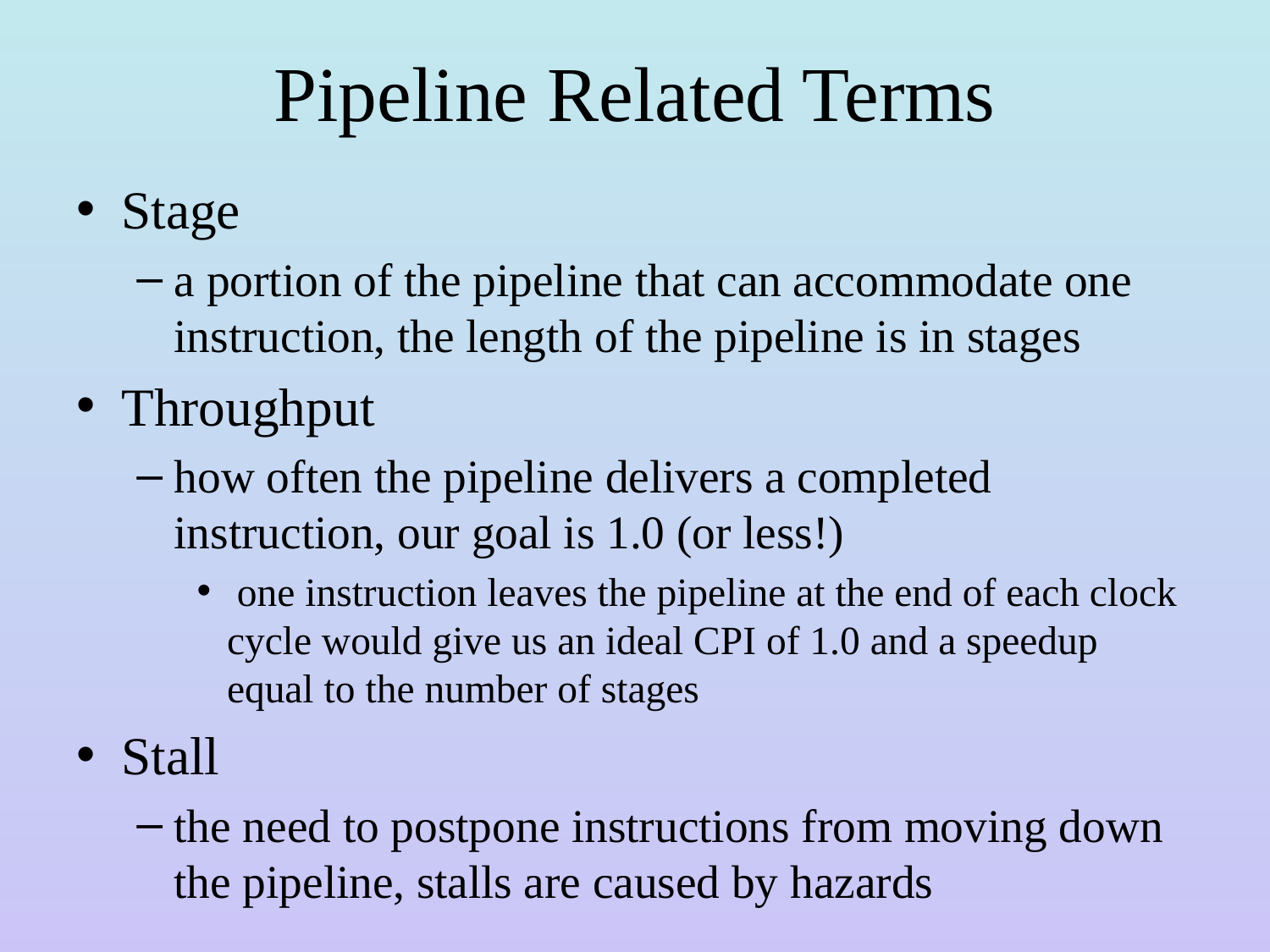

# Pipeline Related Terms
Stage
a portion of the pipeline that can accommodate one instruction, the length of the pipeline is in stages
Throughput
how often the pipeline delivers a completed instruction, our goal is 1.0 (or less!)
 one instruction leaves the pipeline at the end of each clock cycle would give us an ideal CPI of 1.0 and a speedup equal to the number of stages
Stall
the need to postpone instructions from moving down the pipeline, stalls are caused by hazards